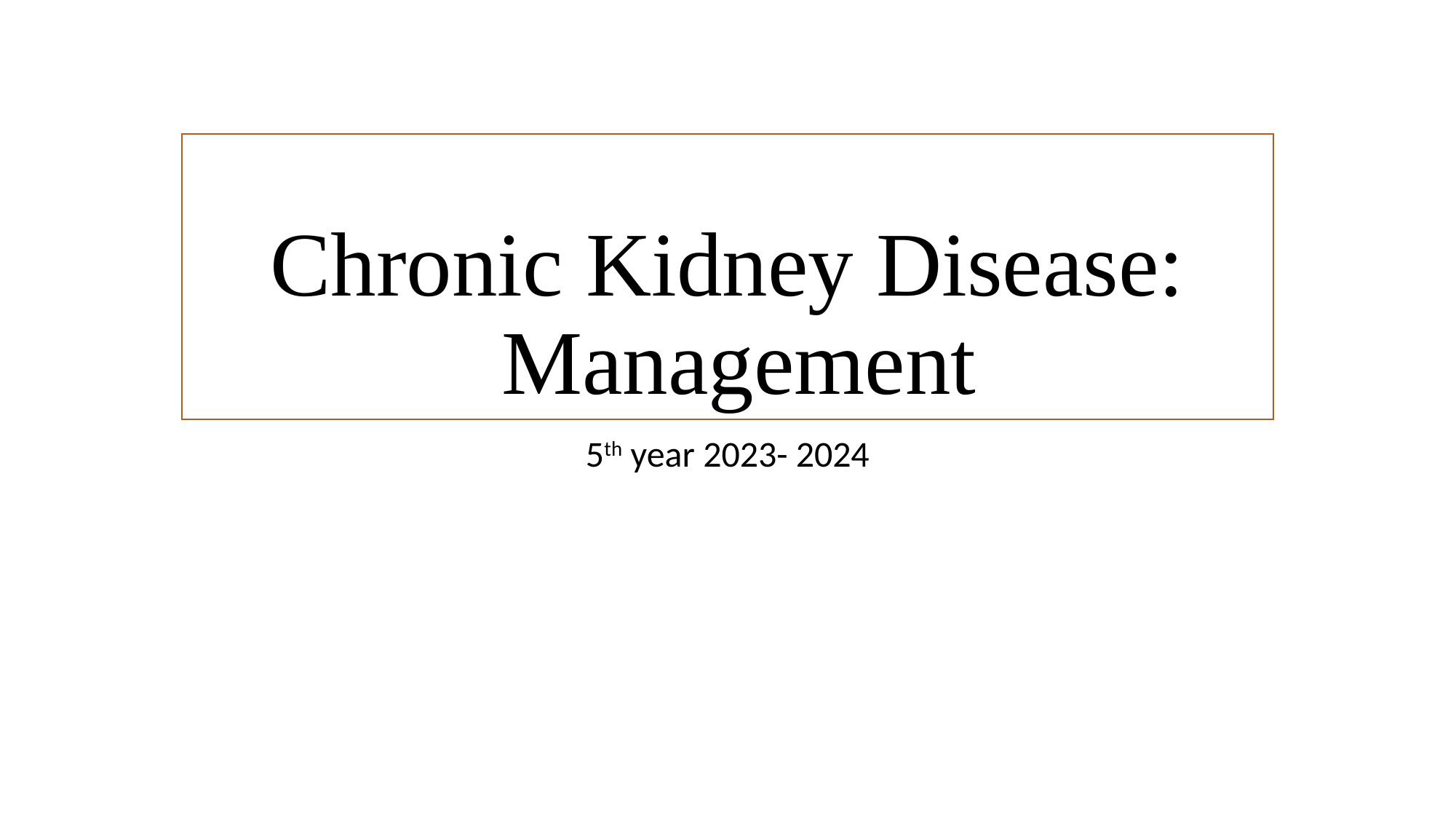

# Chronic Kidney Disease: Management
5th year 2023- 2024